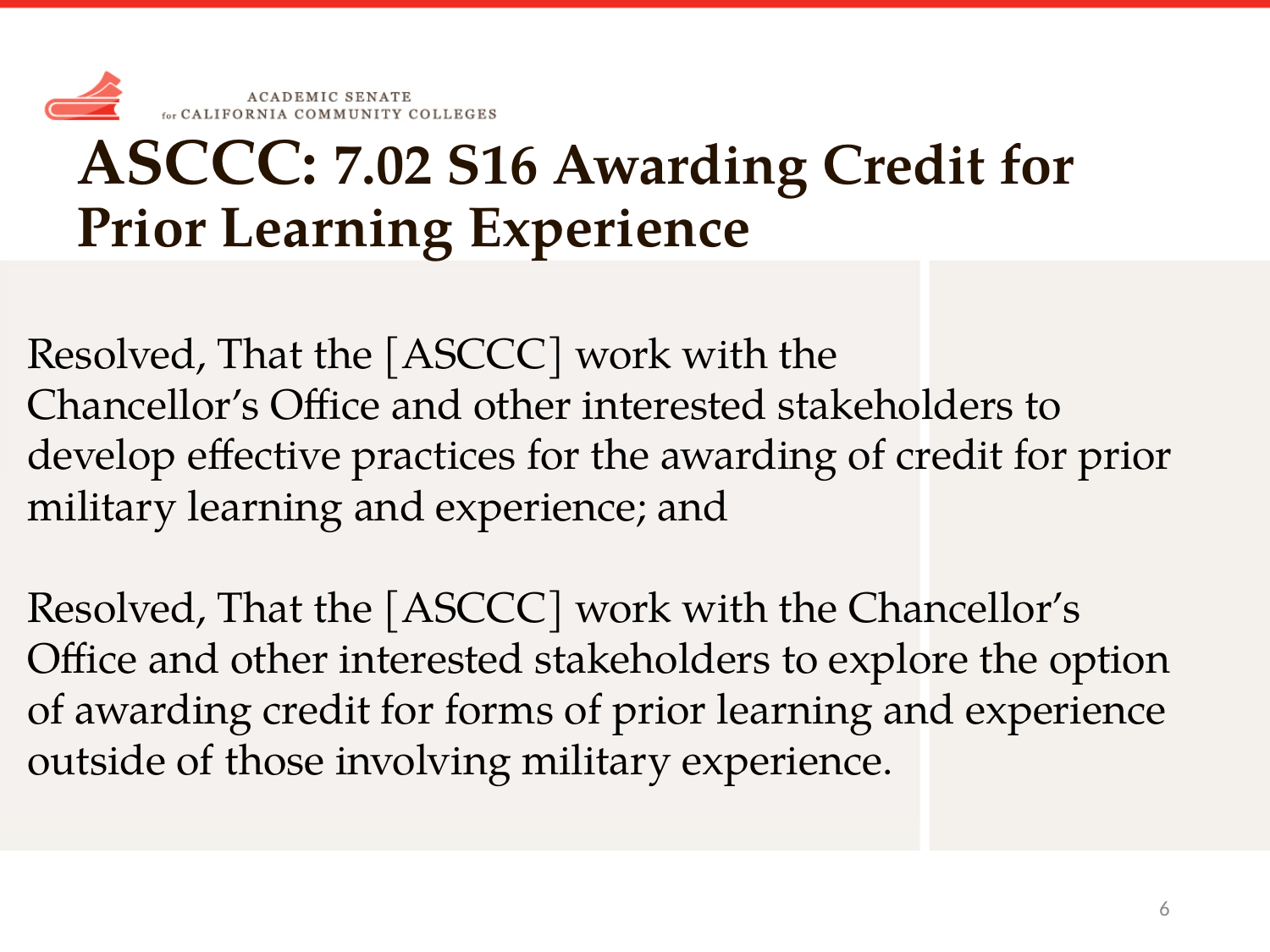

# ASCCC: 7.02 S16 Awarding Credit for Prior Learning Experience
Resolved, That the [ASCCC] work with the
Chancellor’s Office and other interested stakeholders to develop effective practices for the awarding of credit for prior military learning and experience; and

Resolved, That the [ASCCC] work with the Chancellor’s Office and other interested stakeholders to explore the option of awarding credit for forms of prior learning and experience outside of those involving military experience.
6